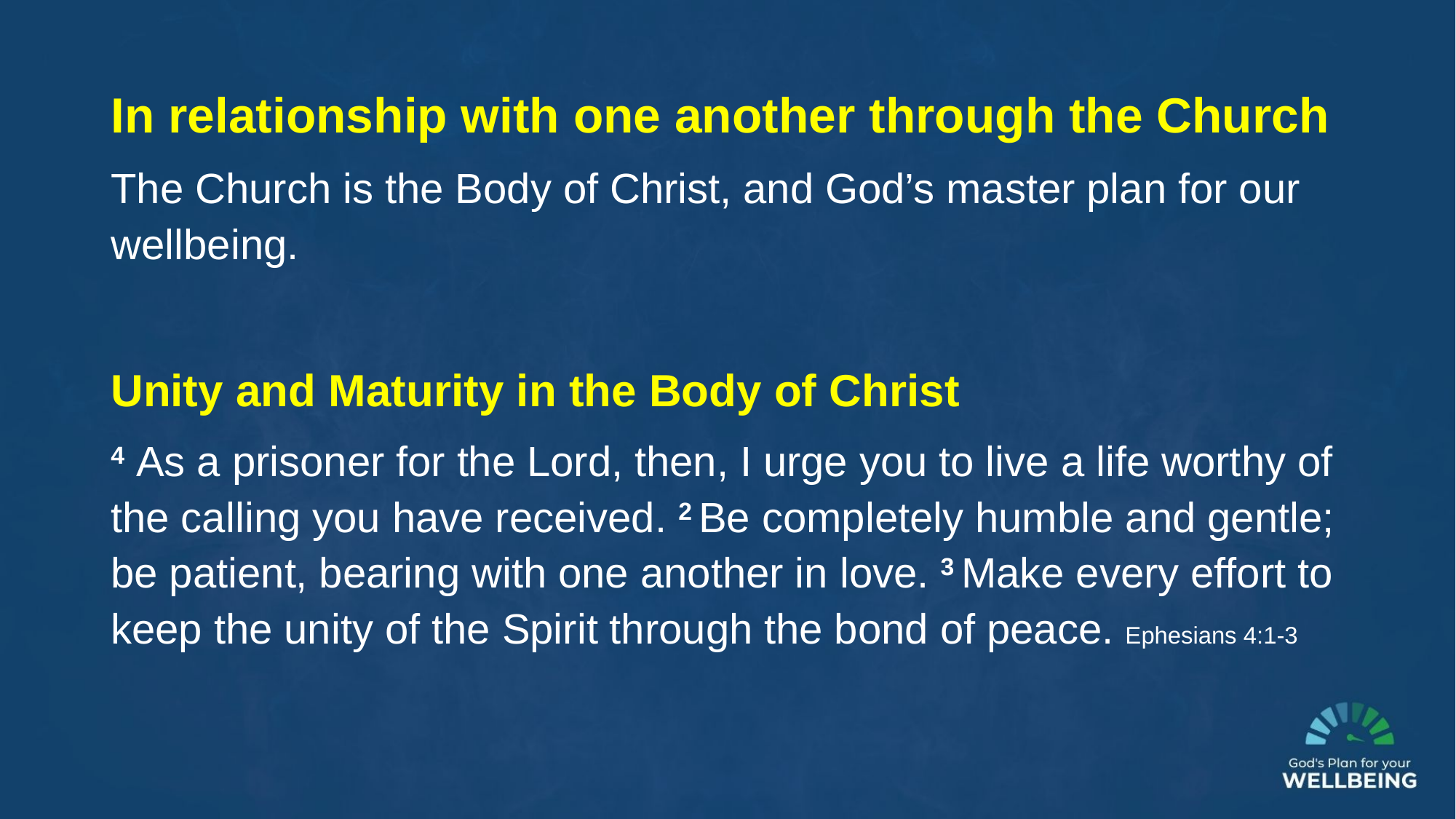

In relationship with one another through the Church
The Church is the Body of Christ, and God’s master plan for our wellbeing.

Unity and Maturity in the Body of Christ
4 As a prisoner for the Lord, then, I urge you to live a life worthy of the calling you have received. 2 Be completely humble and gentle; be patient, bearing with one another in love. 3 Make every effort to keep the unity of the Spirit through the bond of peace. Ephesians 4:1-3